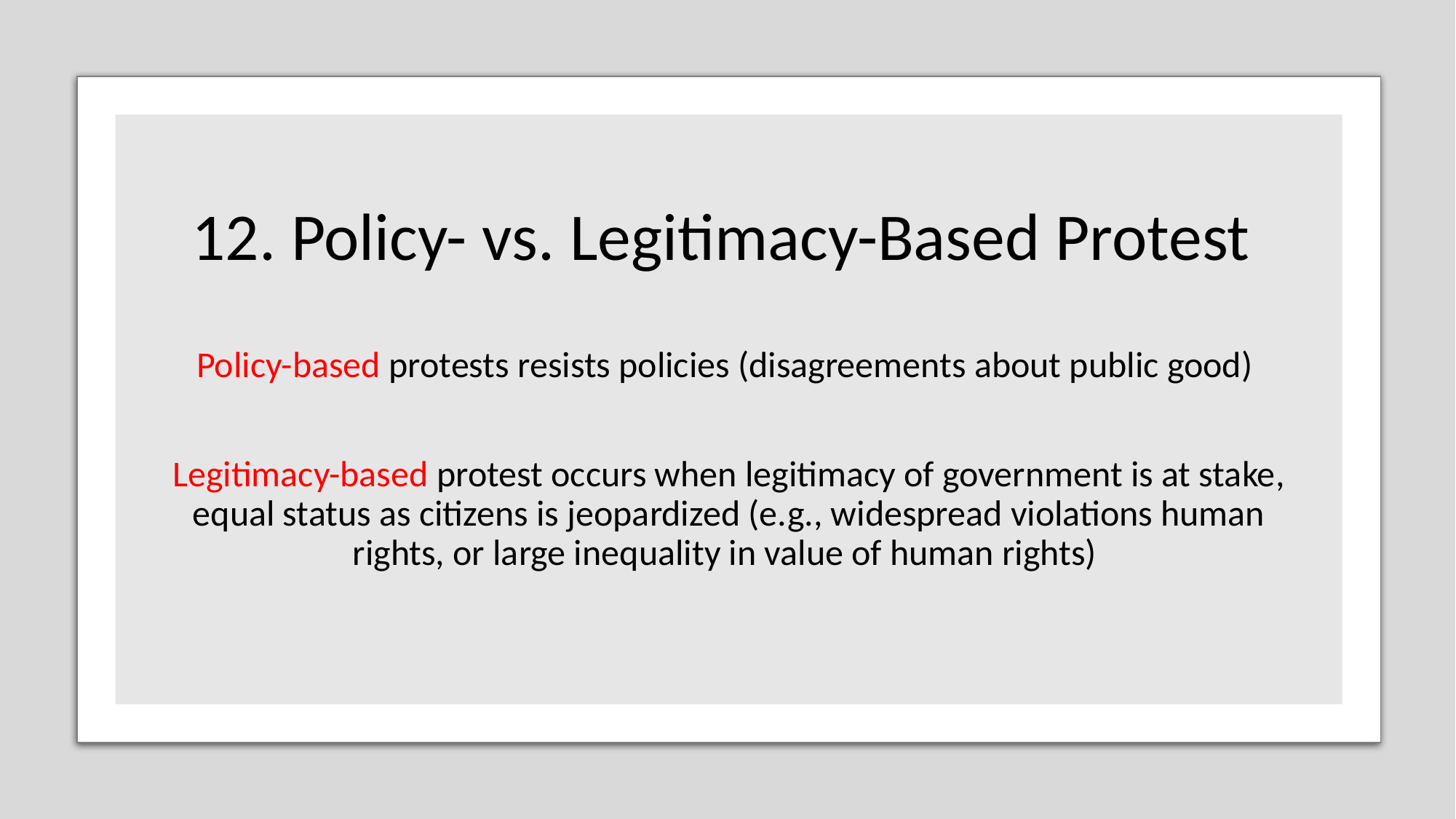

# 12. Policy- vs. Legitimacy-Based Protest
Policy-based protests resists policies (disagreements about public good)

Legitimacy-based protest occurs when legitimacy of government is at stake, equal status as citizens is jeopardized (e.g., widespread violations human rights, or large inequality in value of human rights)